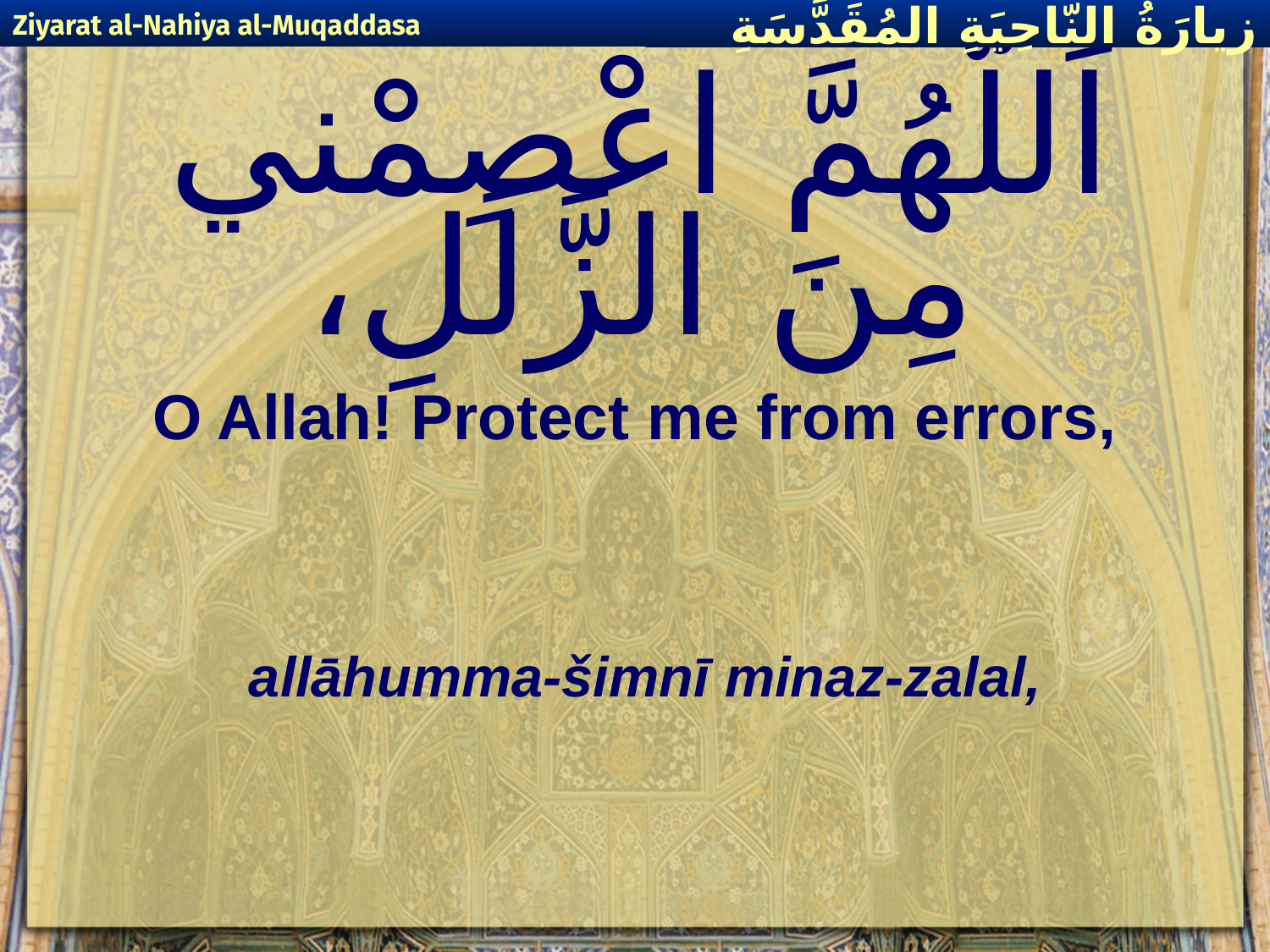

Ziyarat al-Nahiya al-Muqaddasa
زيارَةُ النّاحِيَةِ ال‍مُقَدَّسَةِ
# اَللّهُمَّ اعْصِمْني مِنَ الزَّلَلِ،
O Allah! Protect me from errors,
allāhumma-šimnī minaz-zalal,